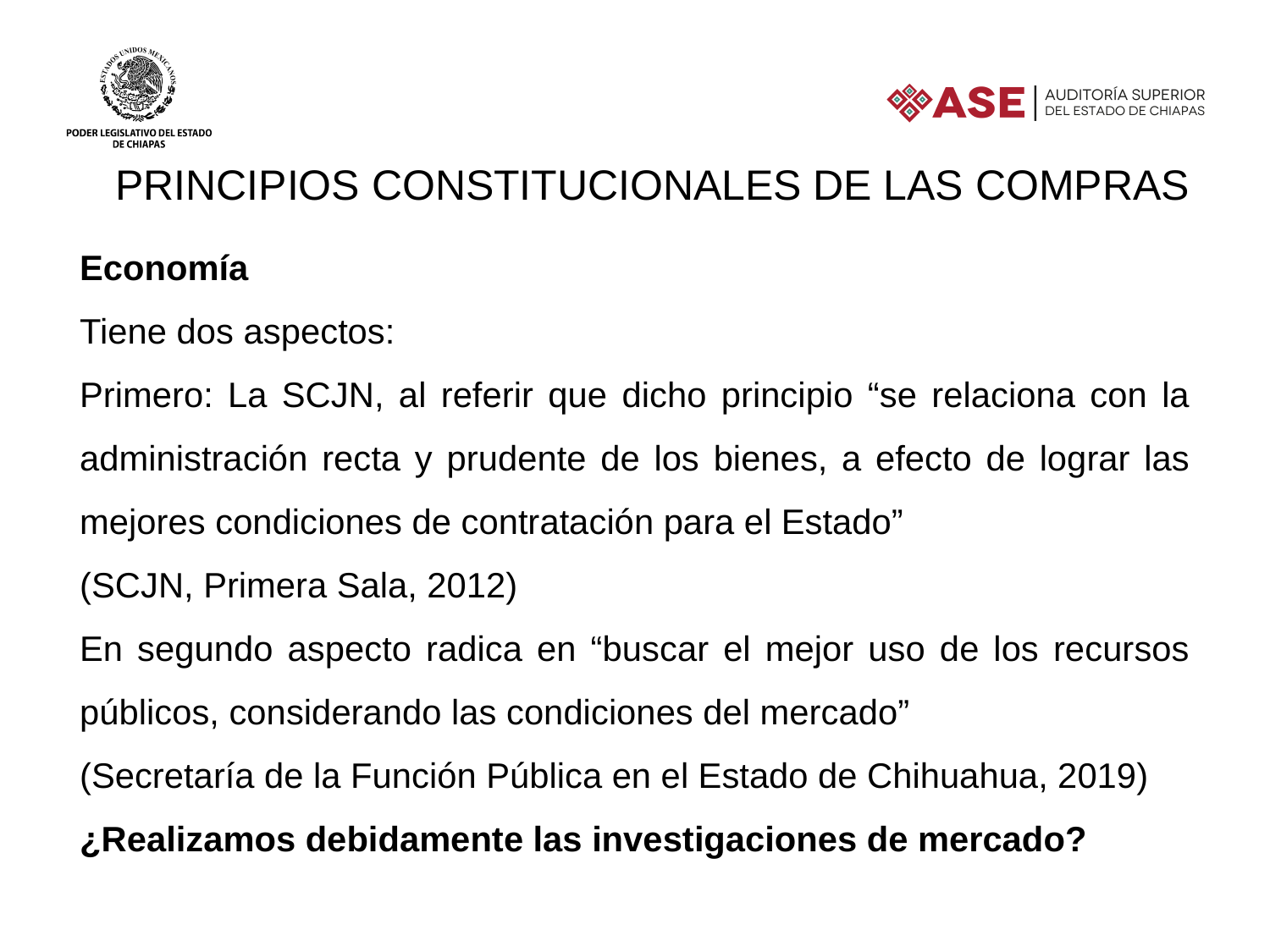

Principios constitucionales de las compras
Economía
Tiene dos aspectos:
Primero: La SCJN, al referir que dicho principio “se relaciona con la administración recta y prudente de los bienes, a efecto de lograr las mejores condiciones de contratación para el Estado”
(SCJN, Primera Sala, 2012)
En segundo aspecto radica en “buscar el mejor uso de los recursos públicos, considerando las condiciones del mercado”
(Secretaría de la Función Pública en el Estado de Chihuahua, 2019)
¿Realizamos debidamente las investigaciones de mercado?